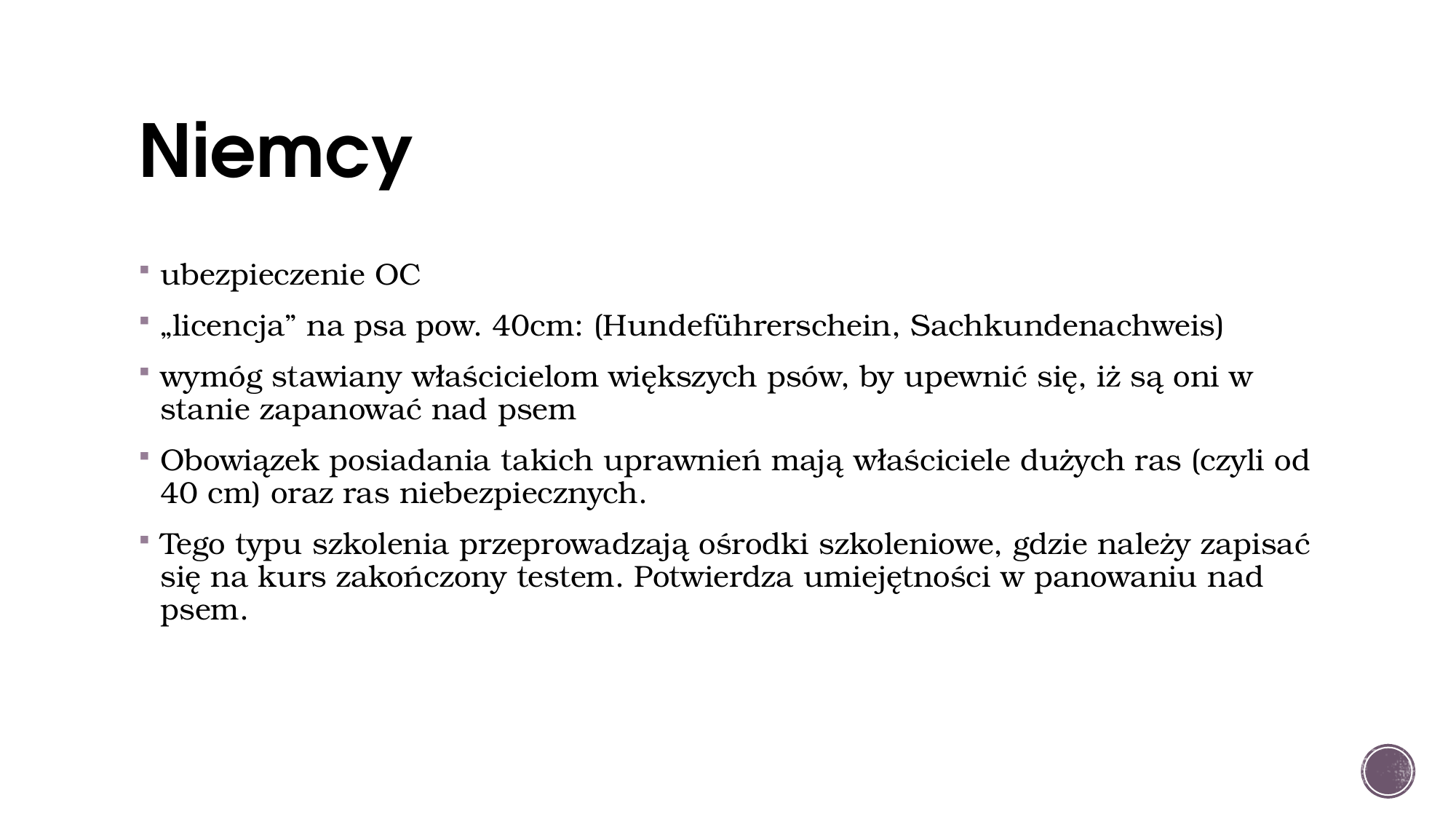

# Niemcy
ubezpieczenie OC
„licencja” na psa pow. 40cm: (Hundeführerschein, Sachkundenachweis)
wymóg stawiany właścicielom większych psów, by upewnić się, iż są oni w stanie zapanować nad psem
Obowiązek posiadania takich uprawnień mają właściciele dużych ras (czyli od 40 cm) oraz ras niebezpiecznych.
Tego typu szkolenia przeprowadzają ośrodki szkoleniowe, gdzie należy zapisać się na kurs zakończony testem. Potwierdza umiejętności w panowaniu nad psem.